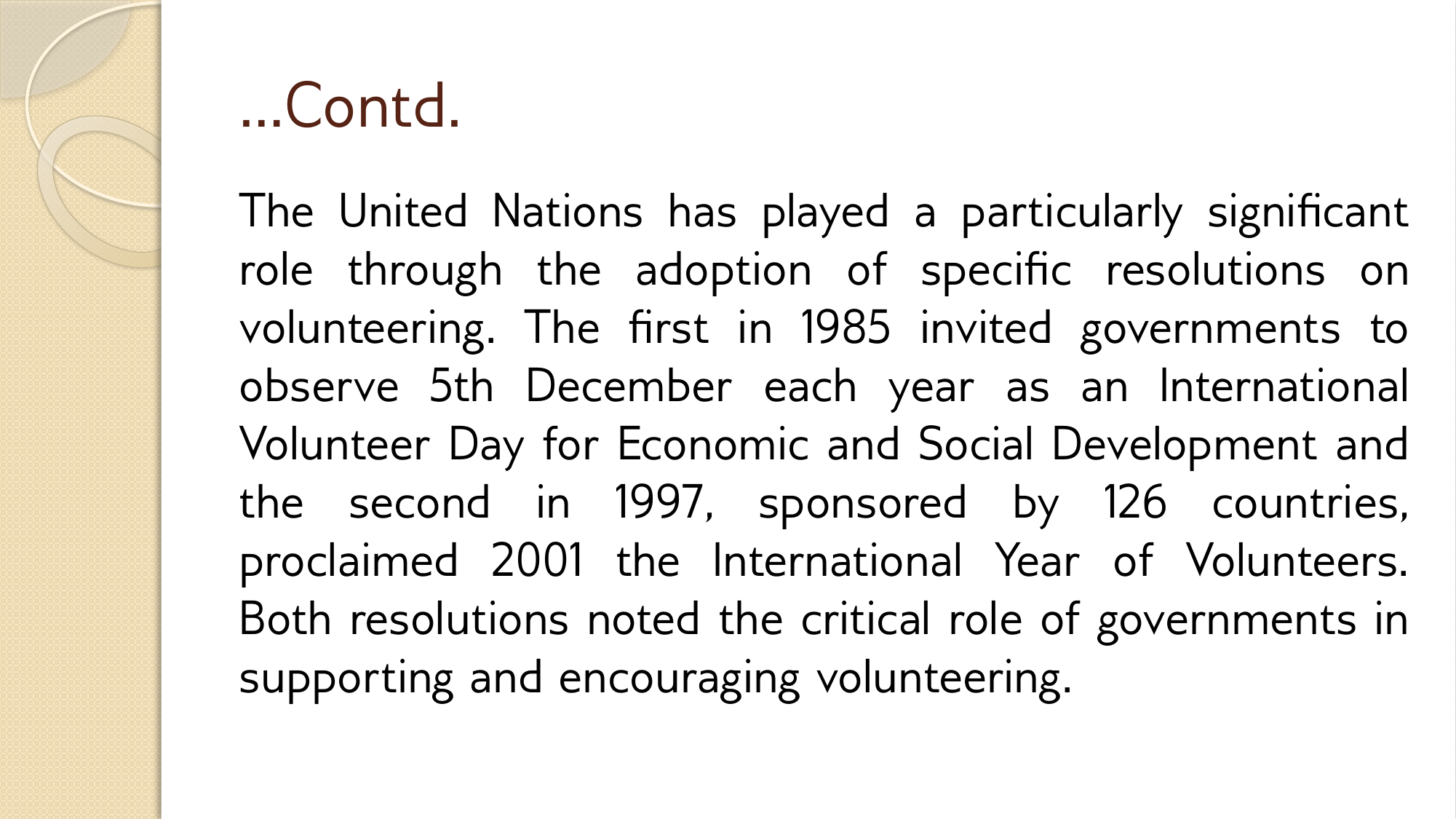

# …Contd.
The United Nations has played a particularly significant role through the adoption of specific resolutions on volunteering. The first in 1985 invited governments to observe 5th December each year as an International Volunteer Day for Economic and Social Development and the second in 1997, sponsored by 126 countries, proclaimed 2001 the International Year of Volunteers. Both resolutions noted the critical role of governments in supporting and encouraging volunteering.